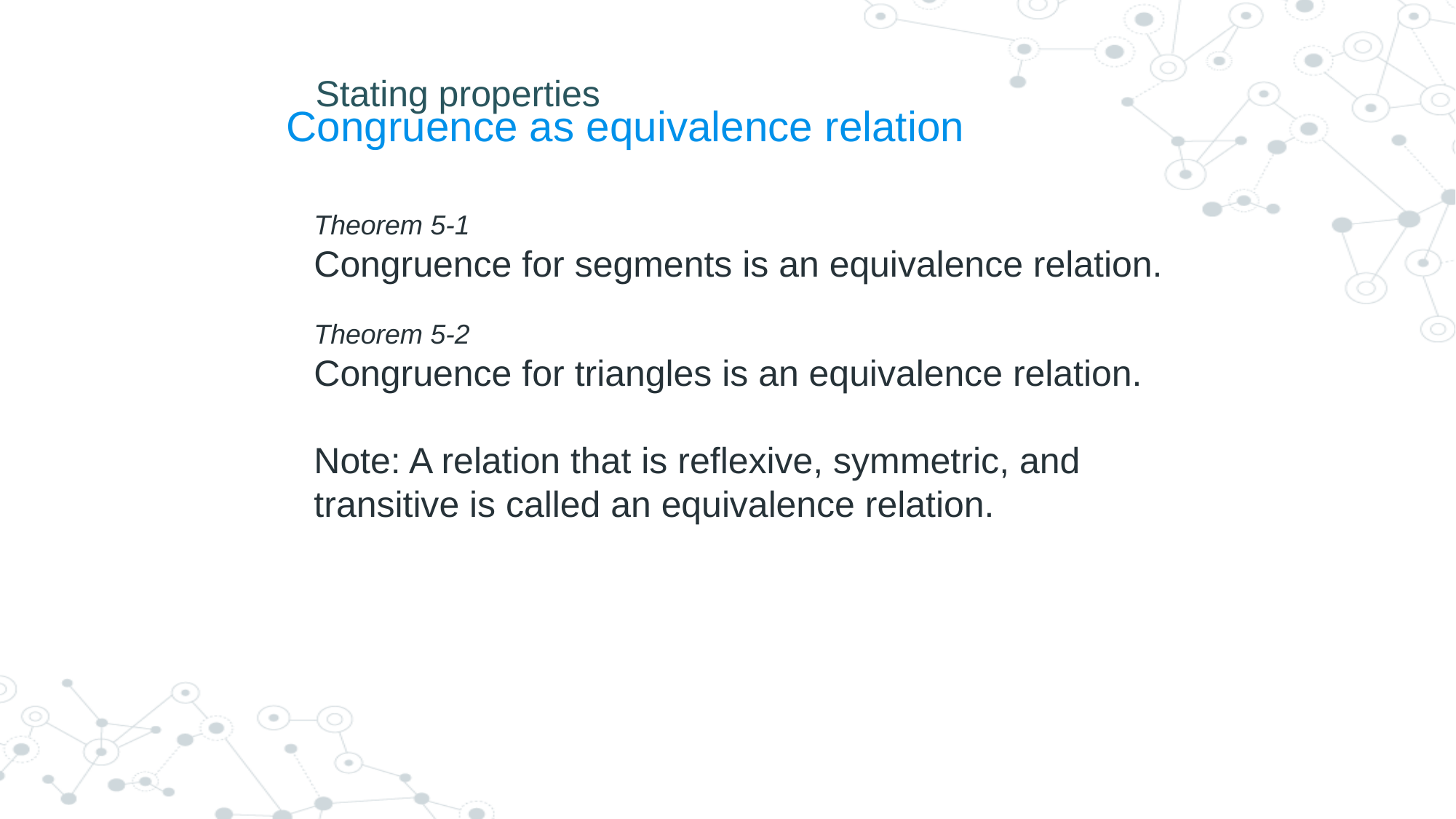

Stating properties
# Congruence as equivalence relation
Theorem 5-1
Congruence for segments is an equivalence relation.

Theorem 5-2
Congruence for triangles is an equivalence relation.

Note: A relation that is reflexive, symmetric, and transitive is called an equivalence relation.